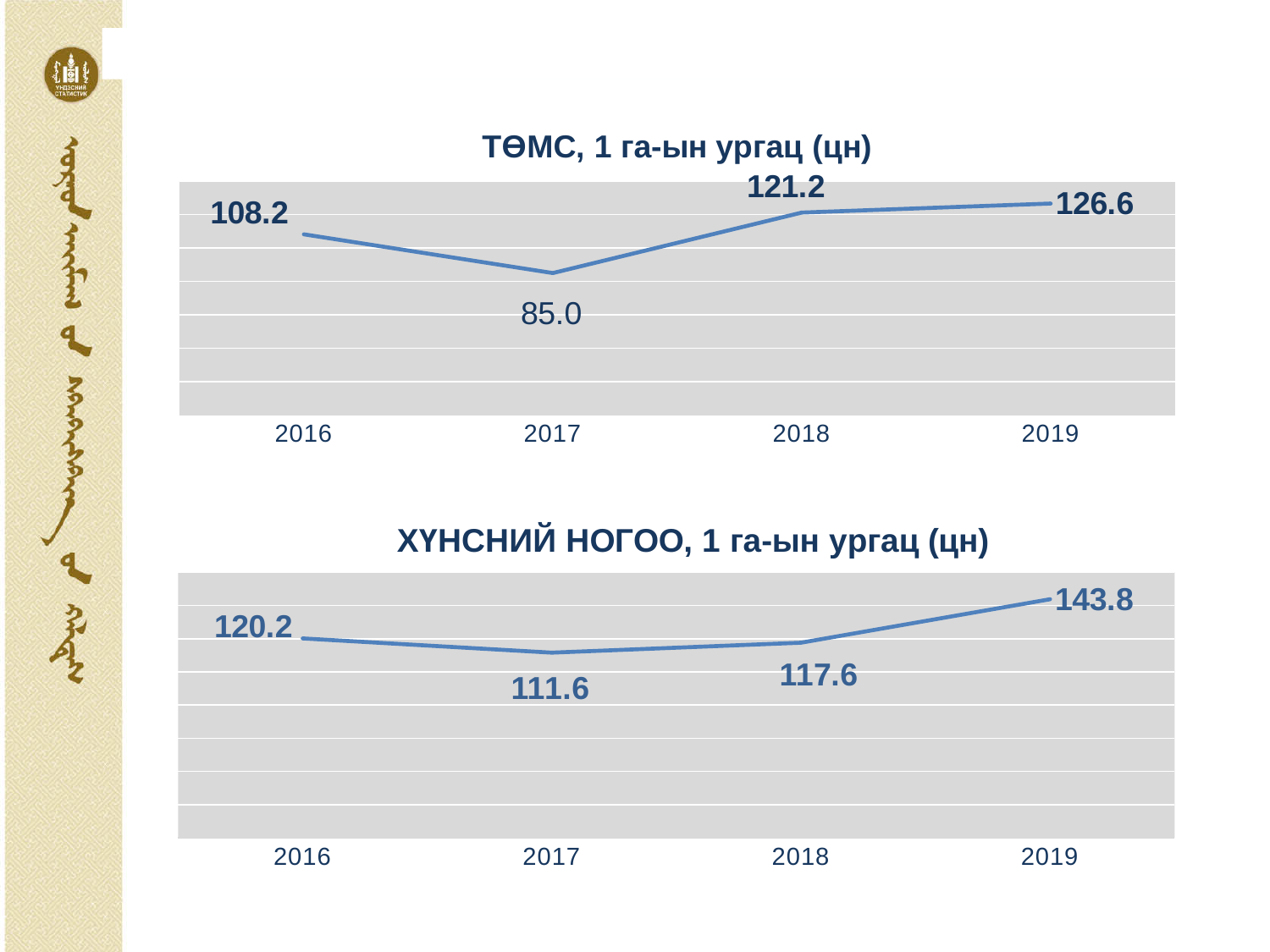

### Chart: ТӨМС, 1 га-ын ургац (цн)

| Category | ТӨМС (цн) |
|---|---|
| 2016 | 108.2 |
| 2017 | 85.0 |
| 2018 | 121.2 |
| 2019 | 126.6 |

### Chart: ХҮНСНИЙ НОГОО, 1 га-ын ургац (цн)

| Category | ХҮНСНИЙ НОГОО (цн) |
|---|---|
| 2016 | 120.2 |
| 2017 | 111.6 |
| 2018 | 117.6 |
| 2019 | 143.8 |